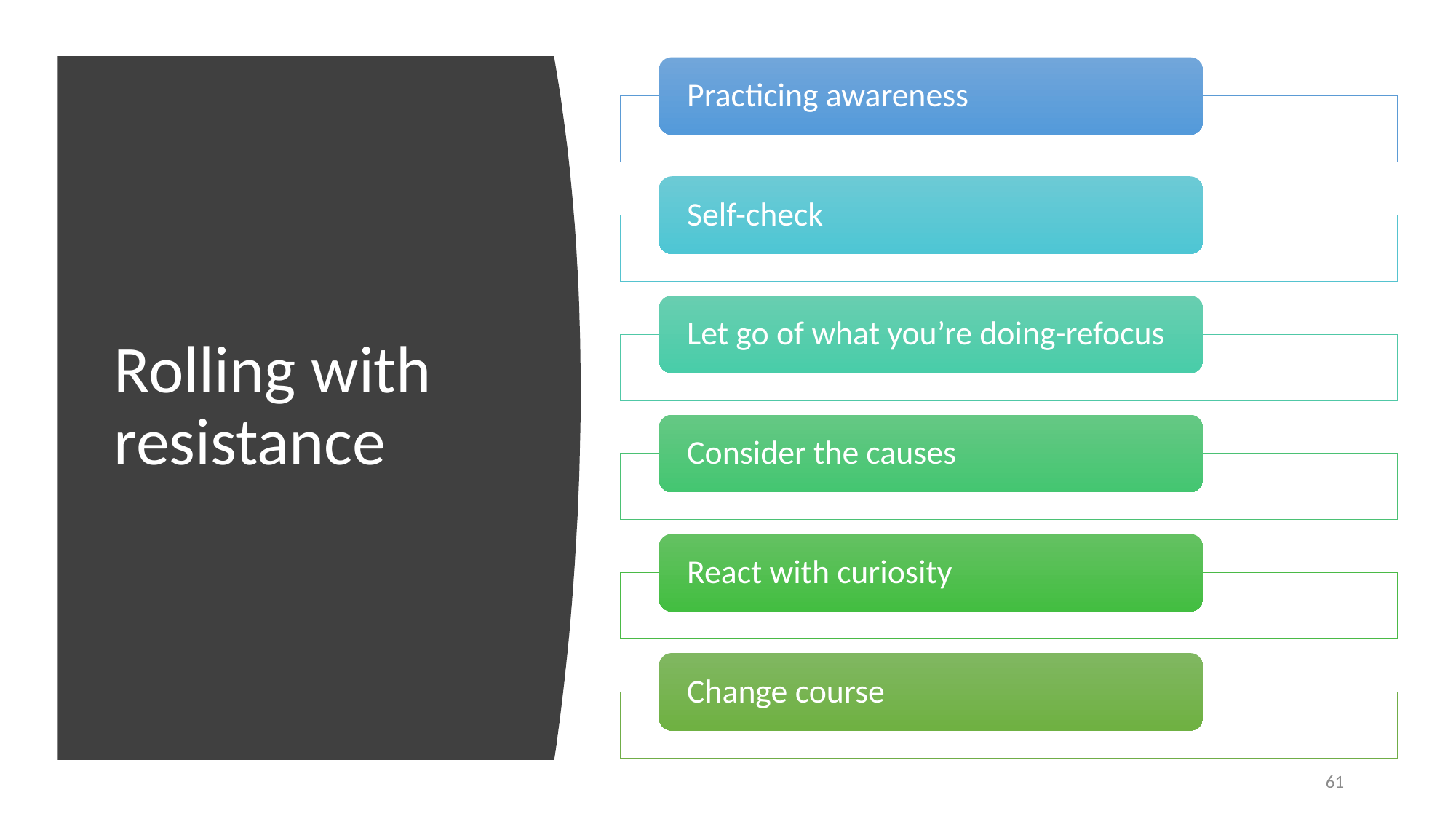

Practicing awareness
Self-check
Let go of what you’re doing-refocus
Consider the causes
React with curiosity
Change course

# Rolling with resistance
61